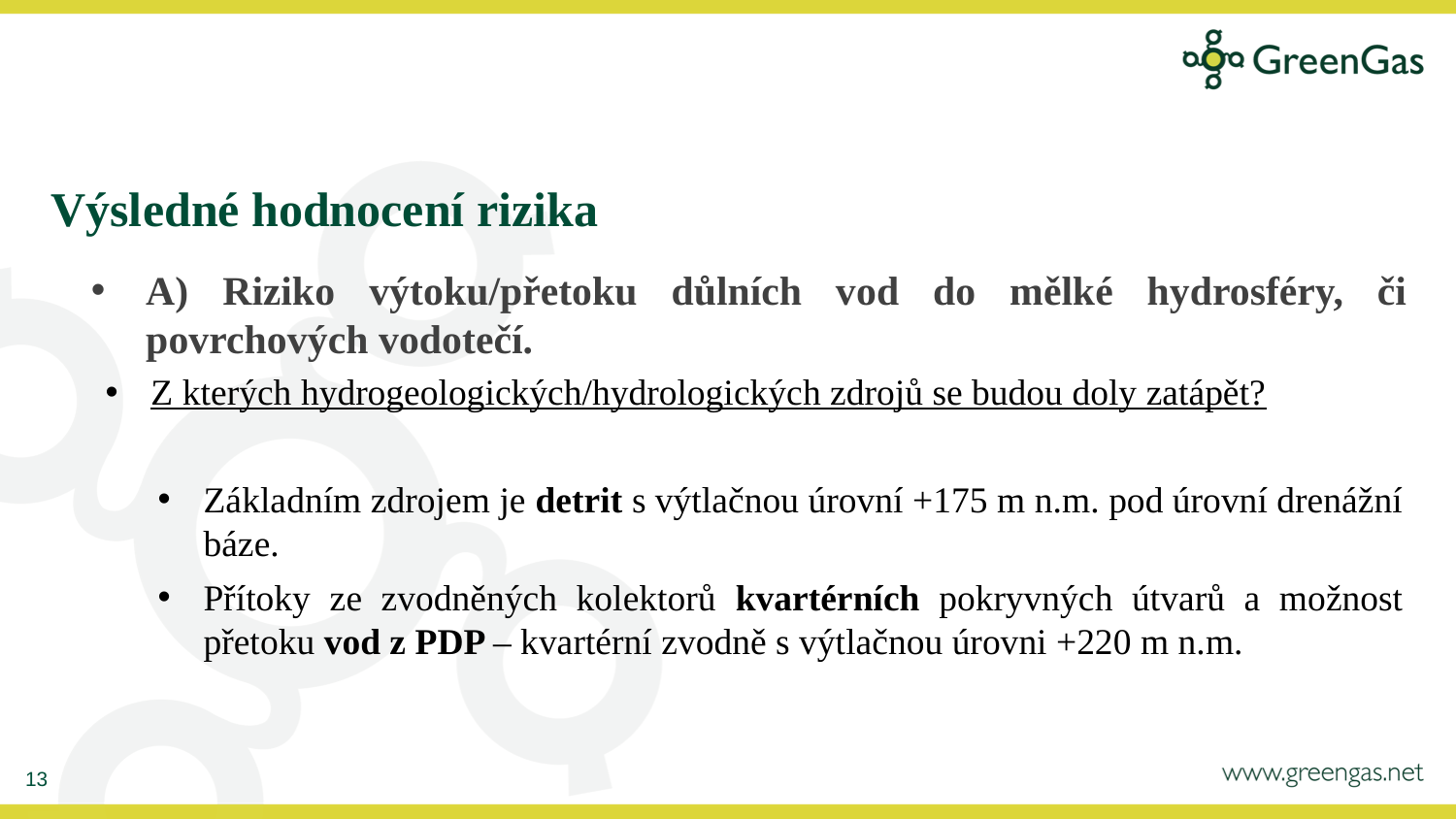

Výsledné hodnocení rizika
A) Riziko výtoku/přetoku důlních vod do mělké hydrosféry, či povrchových vodotečí.

Z kterých hydrogeologických/hydrologických zdrojů se budou doly zatápět?
Základním zdrojem je detrit s výtlačnou úrovní +175 m n.m. pod úrovní drenážní báze.
Přítoky ze zvodněných kolektorů kvartérních pokryvných útvarů a možnost přetoku vod z PDP – kvartérní zvodně s výtlačnou úrovni +220 m n.m.
13